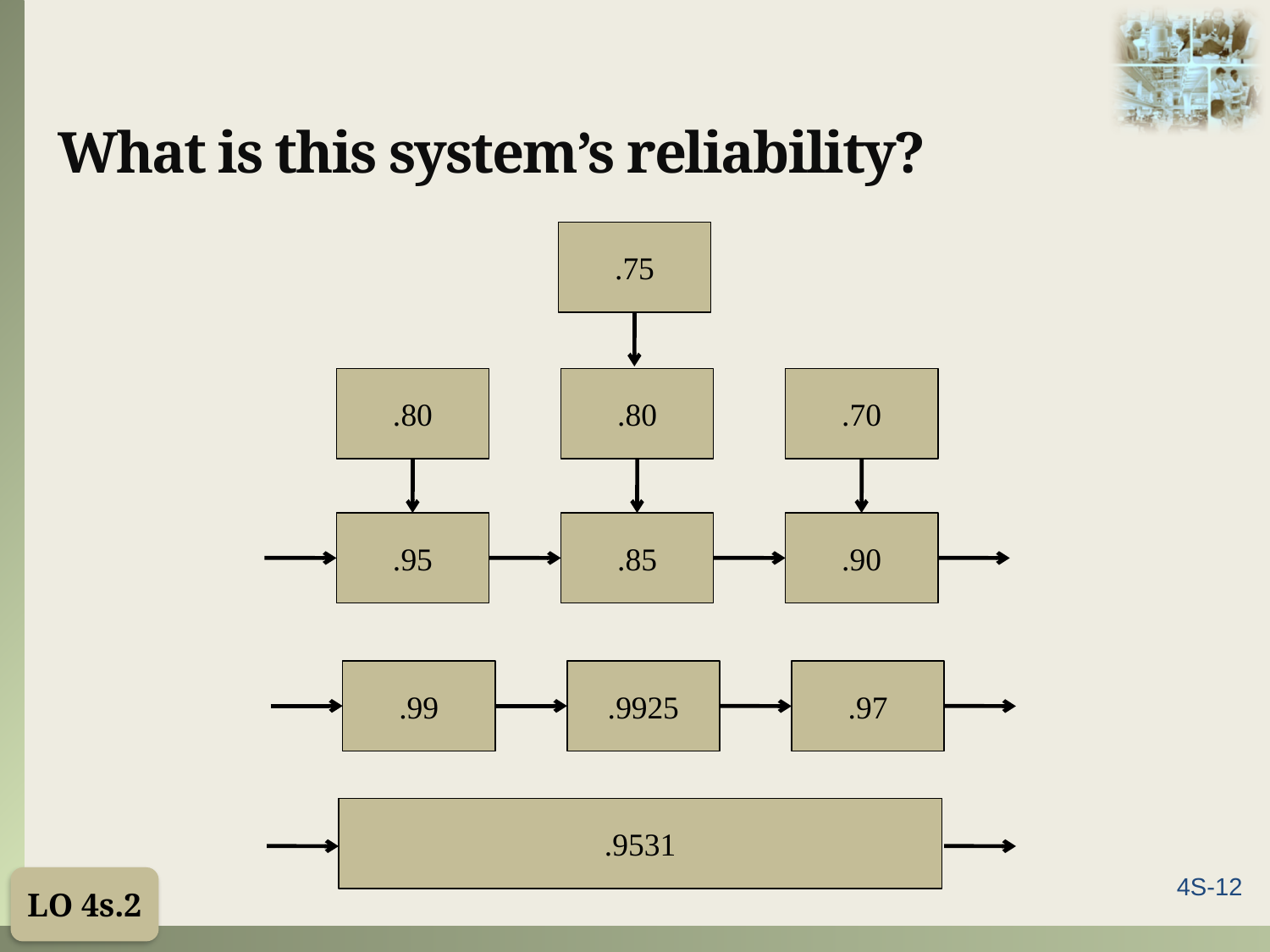

# What is this system’s reliability?
.75
.80
.85
.80
.95
.70
.90
.99
.9925
.97
.9531
LO 4s.2